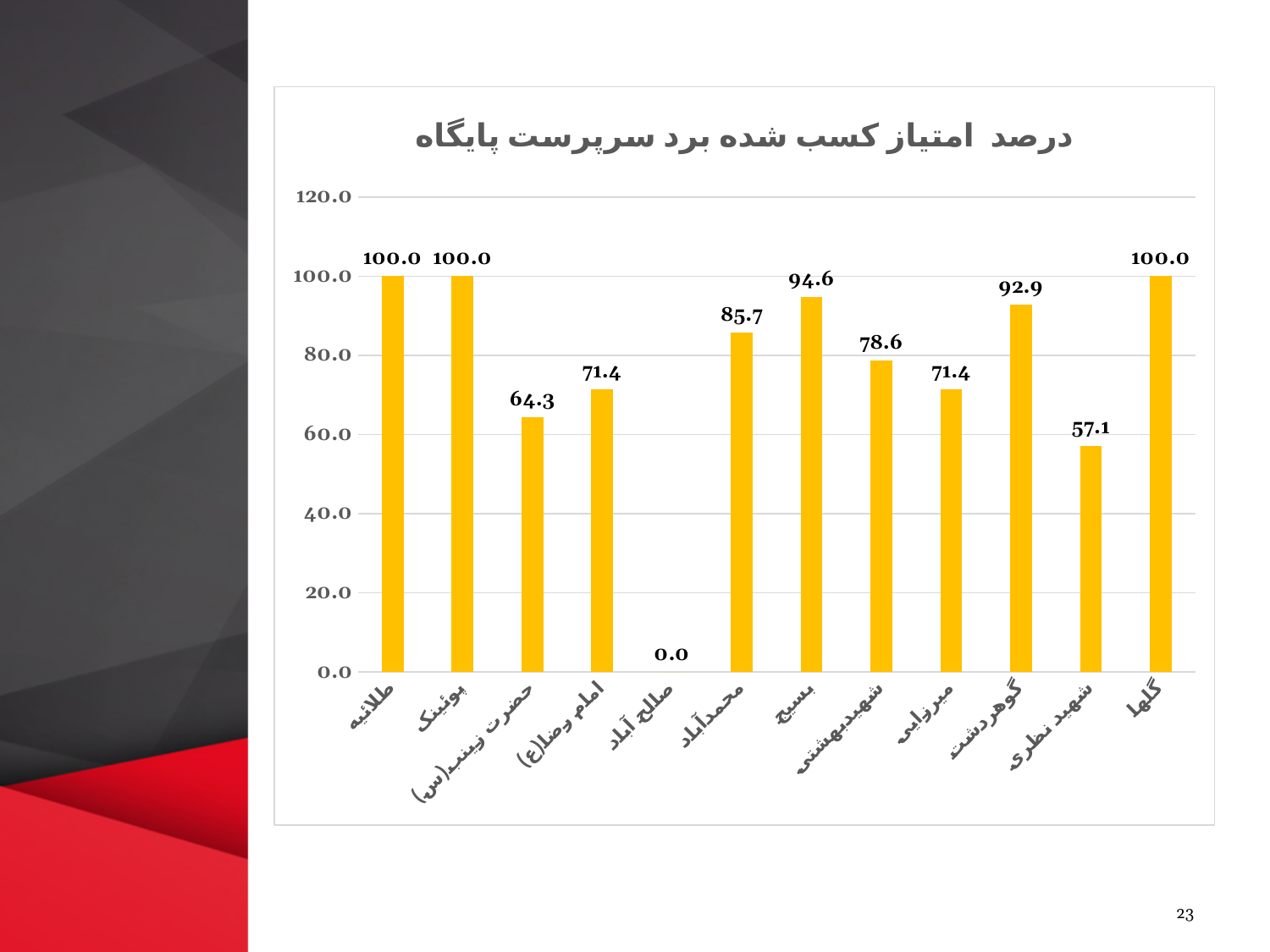

### Chart: درصد  امتیاز کسب شده برد سرپرست پایگاه

| Category | درصد  امتیاز کسب شده برد سرپرست |
|---|---|
| طلائیه | 100.0 |
| پوئینک | 100.0 |
| حضرت زینب(س) | 64.28571428571429 |
| امام رضا(ع) | 71.42857142857143 |
| صالح آباد | 0.0 |
| محمدآباد | 85.71428571428571 |
| بسیج | 94.64285714285714 |
| شهیدبهشتی | 78.57142857142857 |
| میرزایی | 71.42857142857143 |
| گوهردشت | 92.85714285714286 |
| شهید نظری | 57.14285714285714 |
| گلها | 100.0 |
23